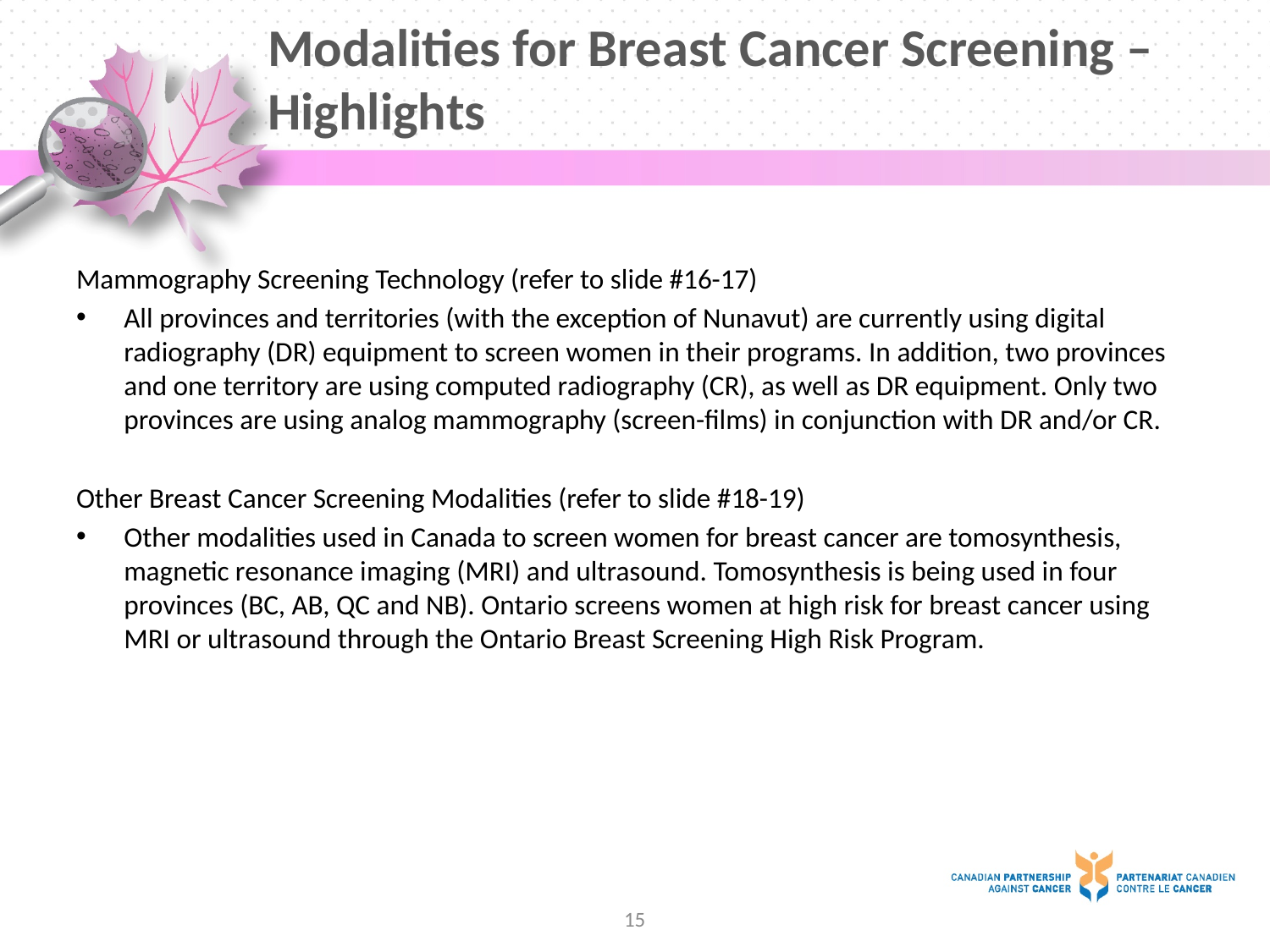

# Modalities for Breast Cancer Screening – Highlights
Mammography Screening Technology (refer to slide #16-17)
All provinces and territories (with the exception of Nunavut) are currently using digital radiography (DR) equipment to screen women in their programs. In addition, two provinces and one territory are using computed radiography (CR), as well as DR equipment. Only two provinces are using analog mammography (screen-films) in conjunction with DR and/or CR.

Other Breast Cancer Screening Modalities (refer to slide #18-19)
Other modalities used in Canada to screen women for breast cancer are tomosynthesis, magnetic resonance imaging (MRI) and ultrasound. Tomosynthesis is being used in four provinces (BC, AB, QC and NB). Ontario screens women at high risk for breast cancer using MRI or ultrasound through the Ontario Breast Screening High Risk Program.
15